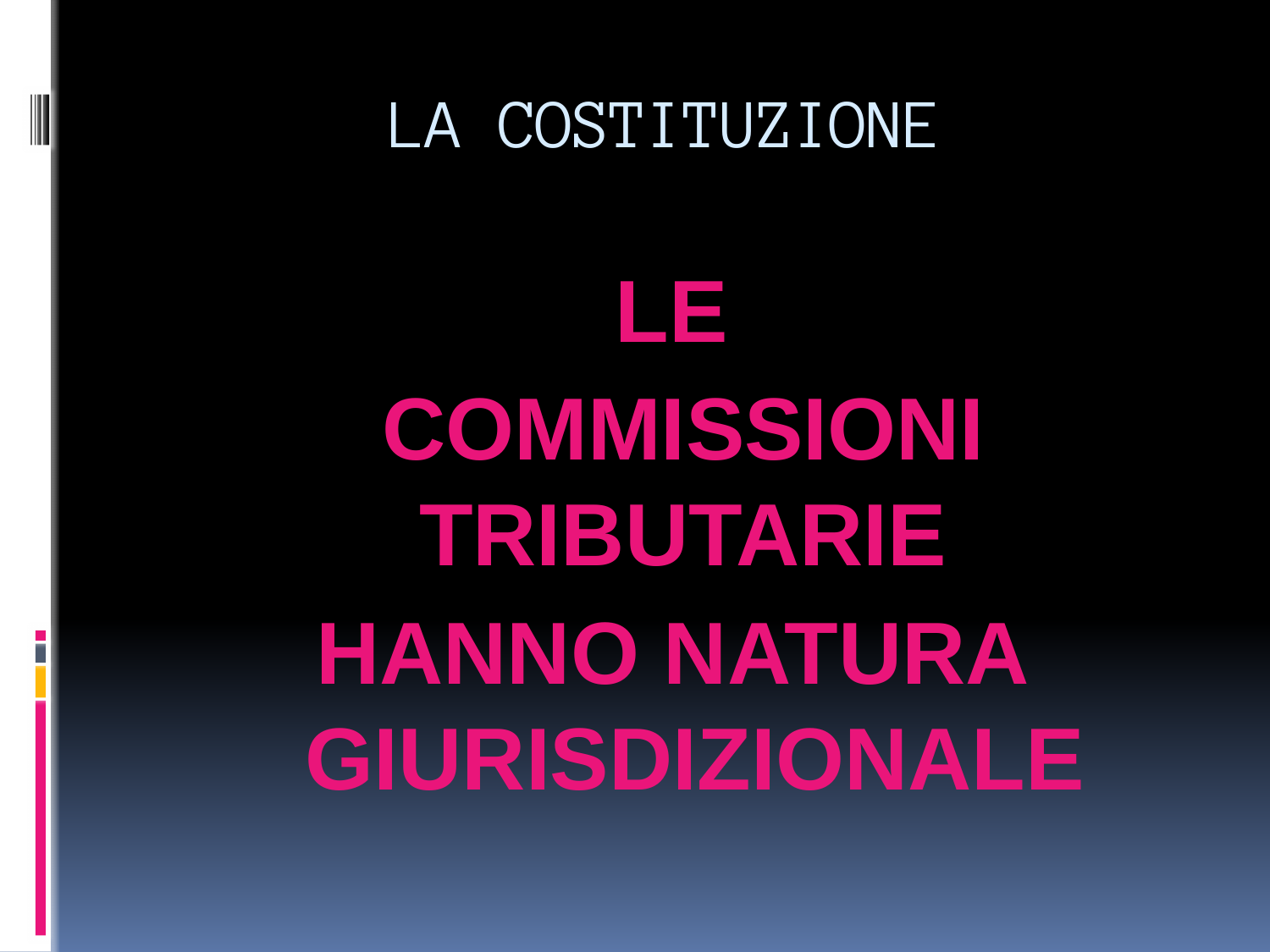

# LA COSTITUZIONE
LE
 COMMISSIONI TRIBUTARIE
HANNO NATURA GIURISDIZIONALE